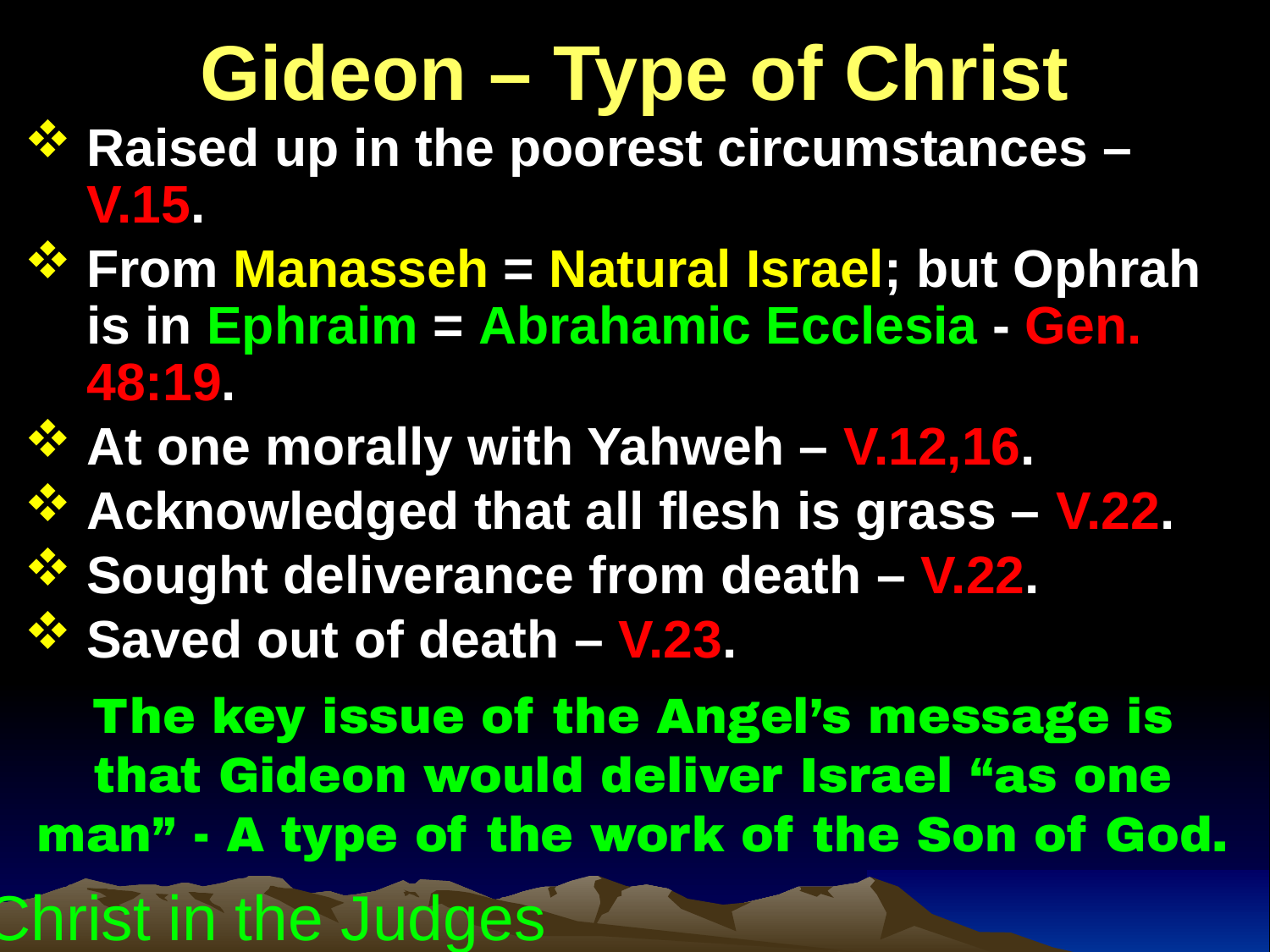

# Gideon – Type of Christ
Raised up in the poorest circumstances – V.15.
From Manasseh = Natural Israel; but Ophrah is in Ephraim = Abrahamic Ecclesia - Gen. 48:19.
At one morally with Yahweh – V.12,16.
Acknowledged that all flesh is grass – V.22.
Sought deliverance from death – V.22.
Saved out of death – V.23.
The key issue of the Angel’s message is that Gideon would deliver Israel “as one man” - A type of the work of the Son of God.
Christ in the Judges